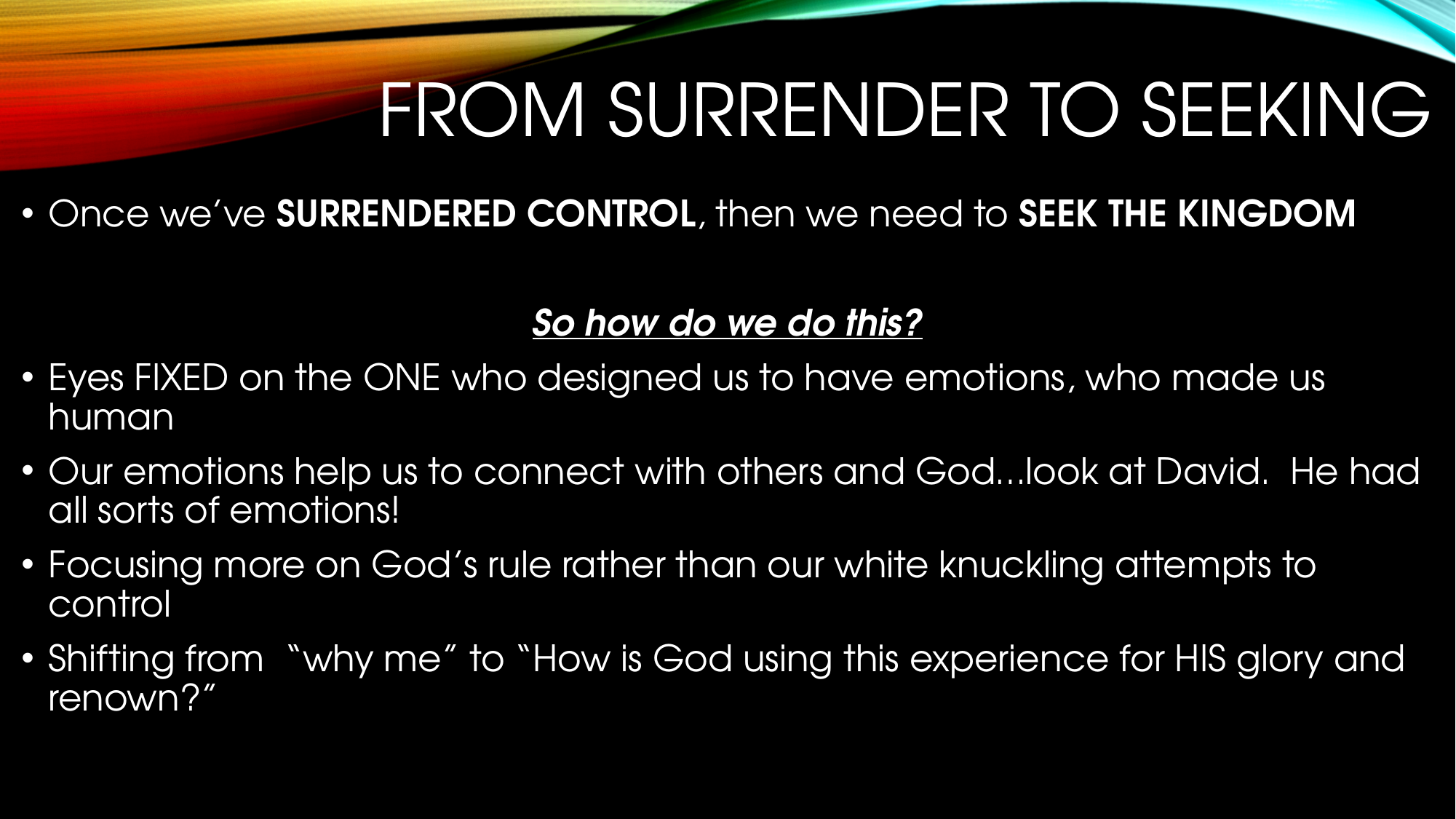

# From Surrender to seeking
Once we’ve SURRENDERED CONTROL, then we need to SEEK THE KINGDOM

So how do we do this?
Eyes FIXED on the ONE who designed us to have emotions, who made us human
Our emotions help us to connect with others and God…look at David.  He had all sorts of emotions!
Focusing more on God’s rule rather than our white knuckling attempts to control
Shifting from  “why me” to “How is God using this experience for HIS glory and renown?”